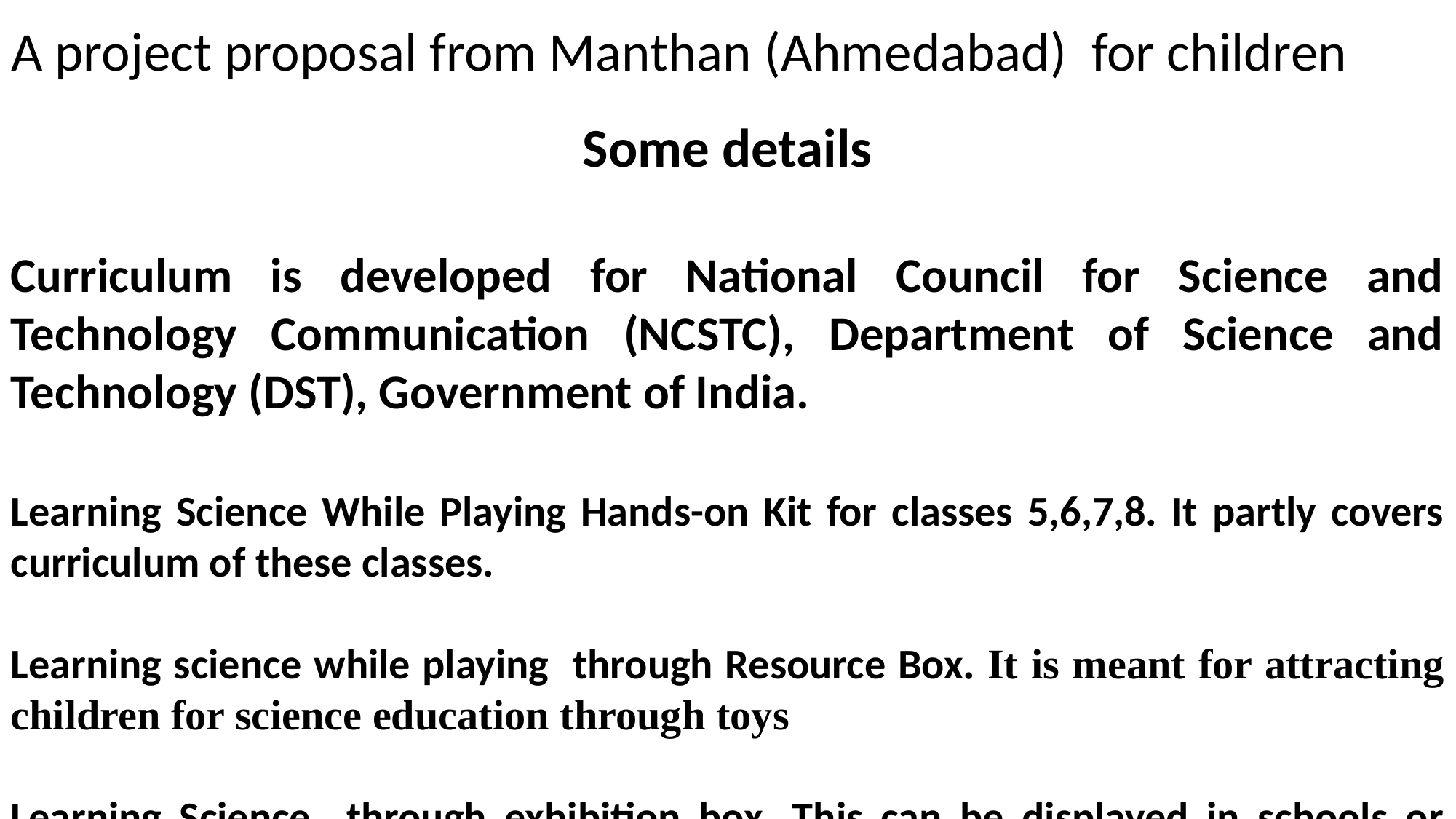

# A project proposal from Manthan (Ahmedabad)  for children
Some details

Curriculum is developed for National Council for Science and Technology Communication (NCSTC), Department of Science and Technology (DST), Government of India.

Learning Science While Playing Hands-on Kit for classes 5,6,7,8. It partly covers curriculum of these classes.

Learning science while playing  through Resource Box. It is meant for attracting children for science education through toys

Learning Science  through exhibition box. This can be displayed in schools or institute for general purpose.